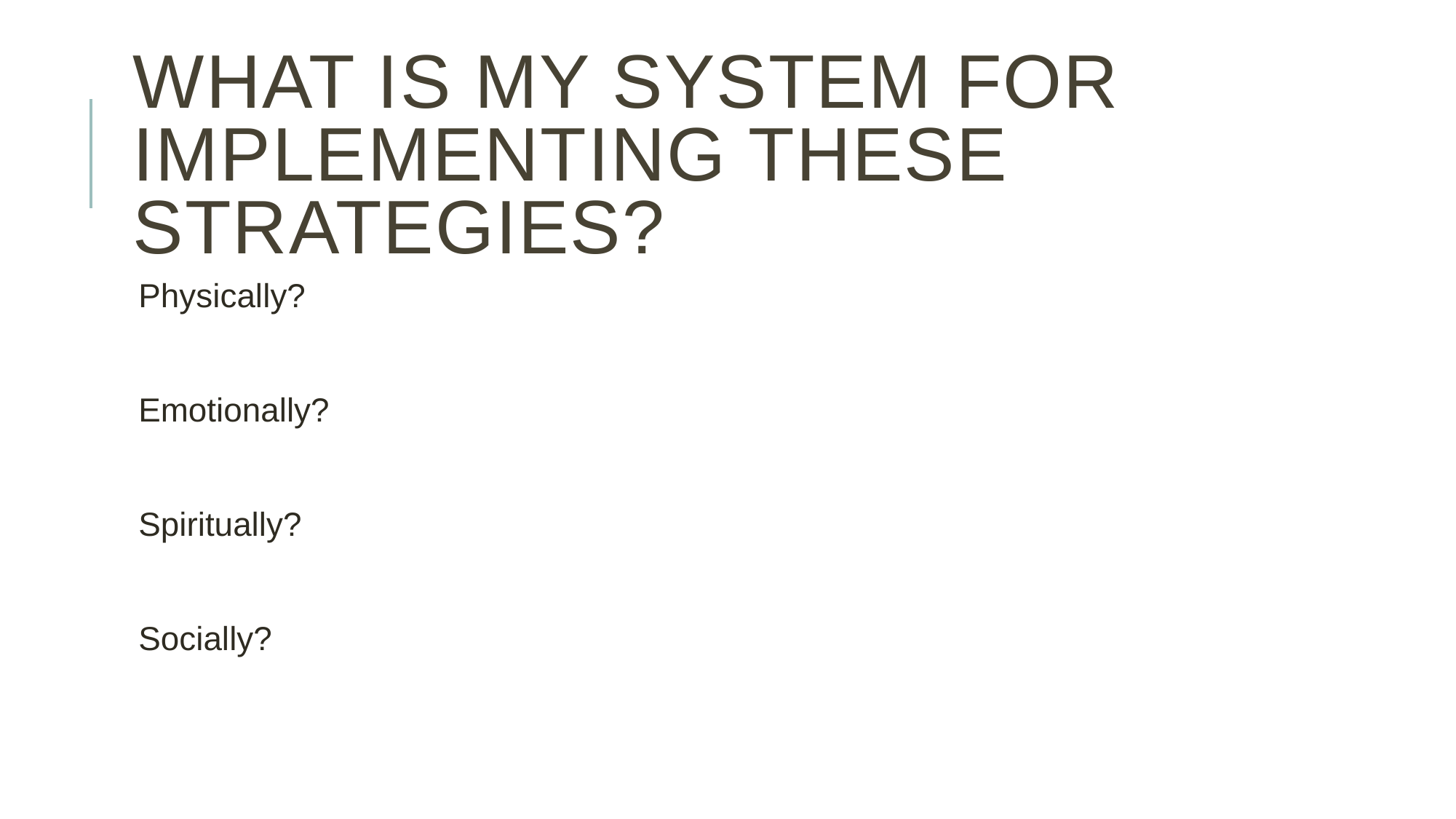

# What is my system for implementing these strategies?
Physically?

Emotionally?

Spiritually?

Socially?